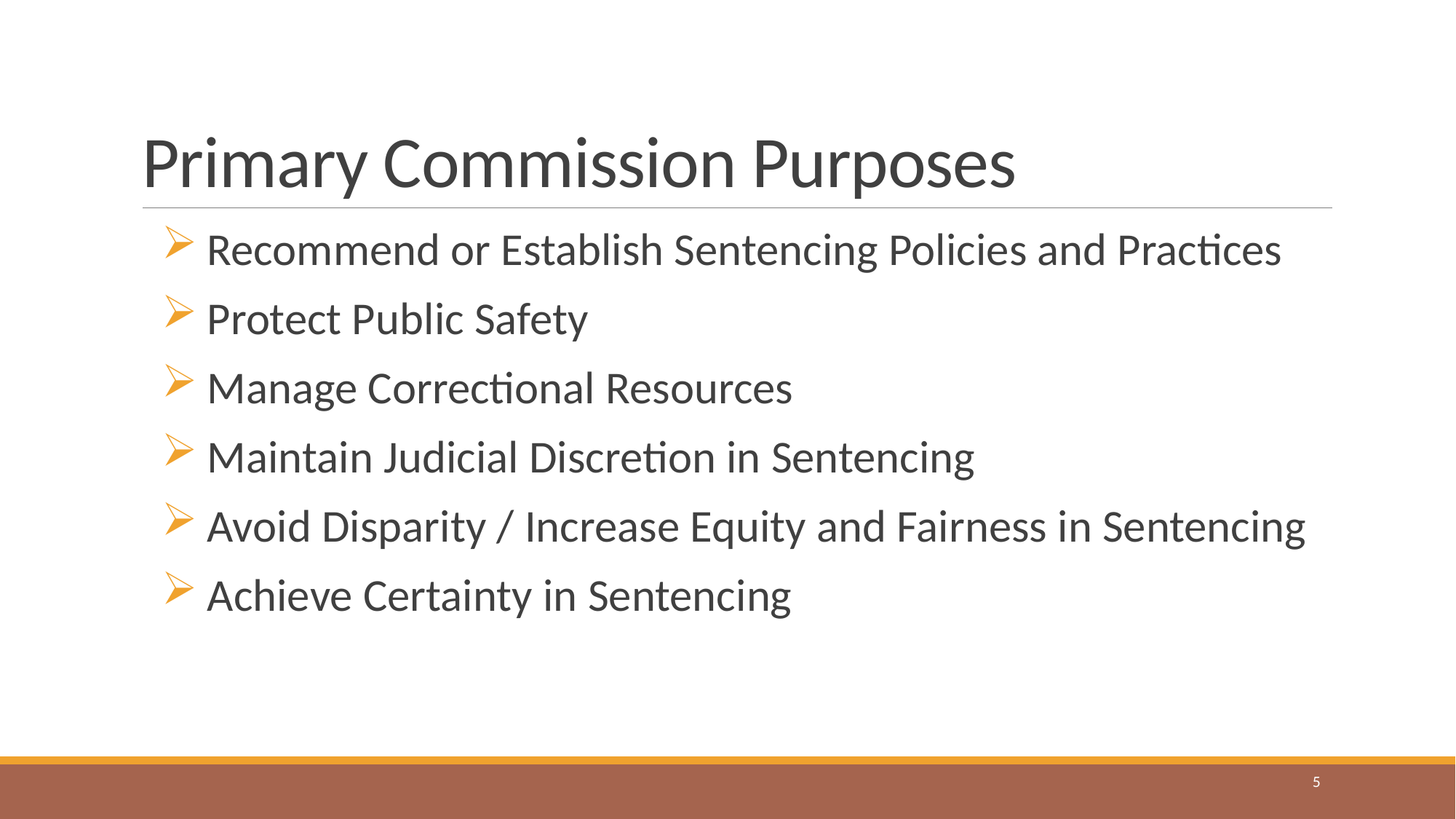

# Primary Commission Purposes
Recommend or Establish Sentencing Policies and Practices
Protect Public Safety
Manage Correctional Resources
Maintain Judicial Discretion in Sentencing
Avoid Disparity / Increase Equity and Fairness in Sentencing
Achieve Certainty in Sentencing

5